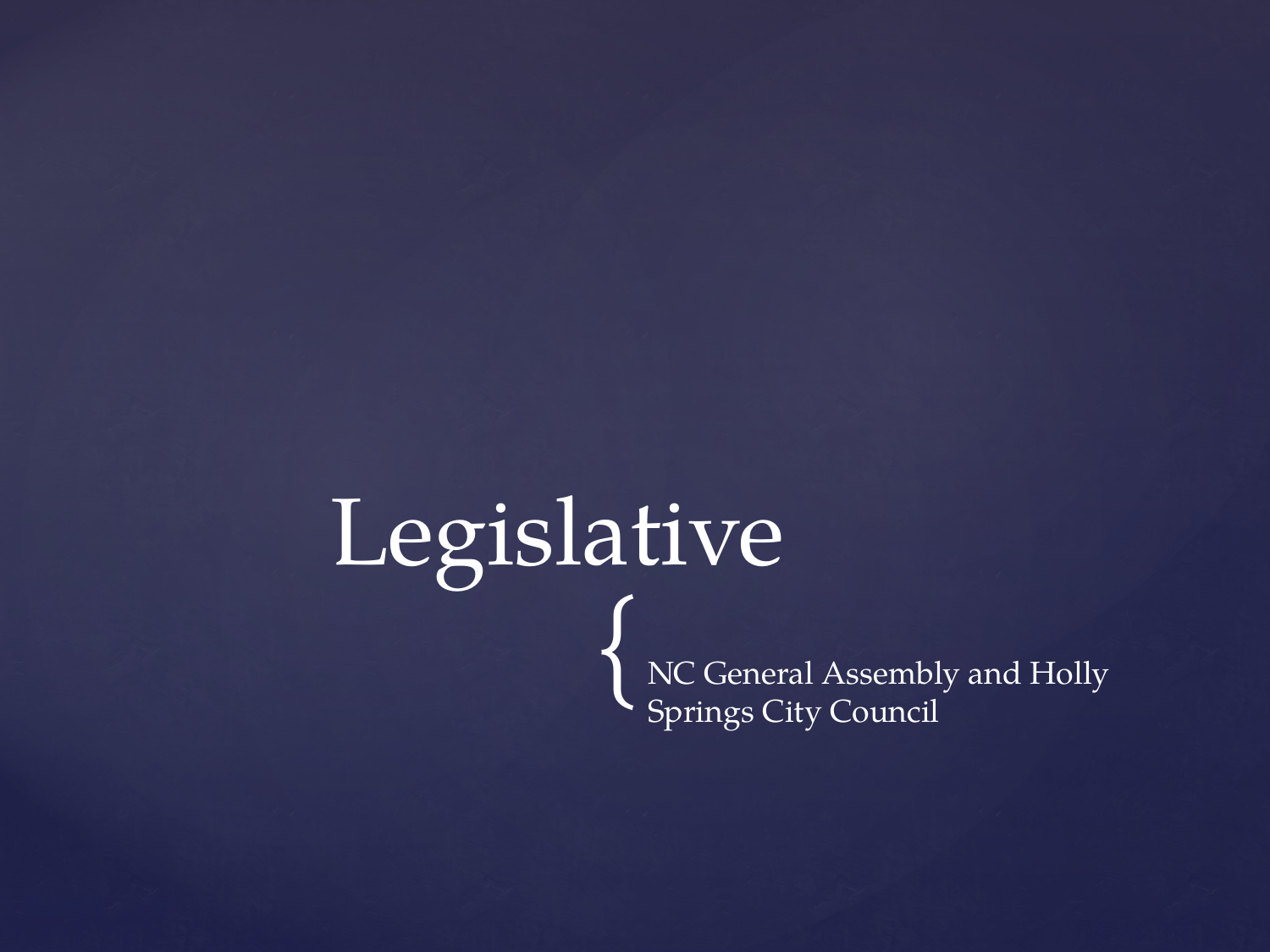

# Legislative
NC General Assembly and Holly Springs City Council